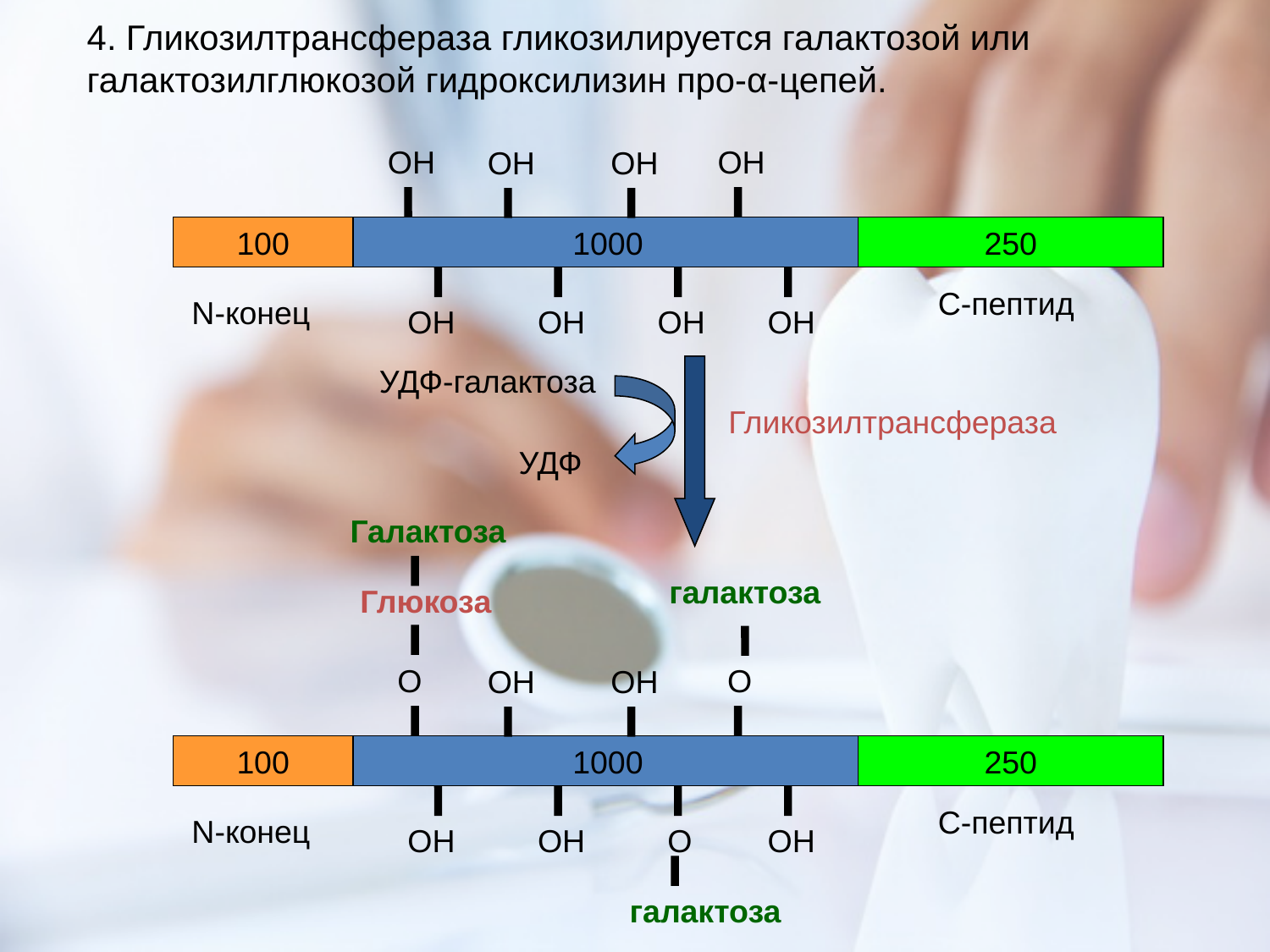

4. Гликозилтрансфераза гликозилируется галактозой или галактозилглюкозой гидроксилизин про-α-цепей.
ОН
ОН
ОН
ОН

100
1000
250

С-пептид
N-конец
ОН
ОН
ОН
ОН
УДФ-галактоза

Гликозилтрансфераза
УДФ
Галактоза

галактоза
Глюкоза

О
О
ОН
ОН

100
1000
250

С-пептид
N-конец
ОН
ОН
О
ОН

галактоза